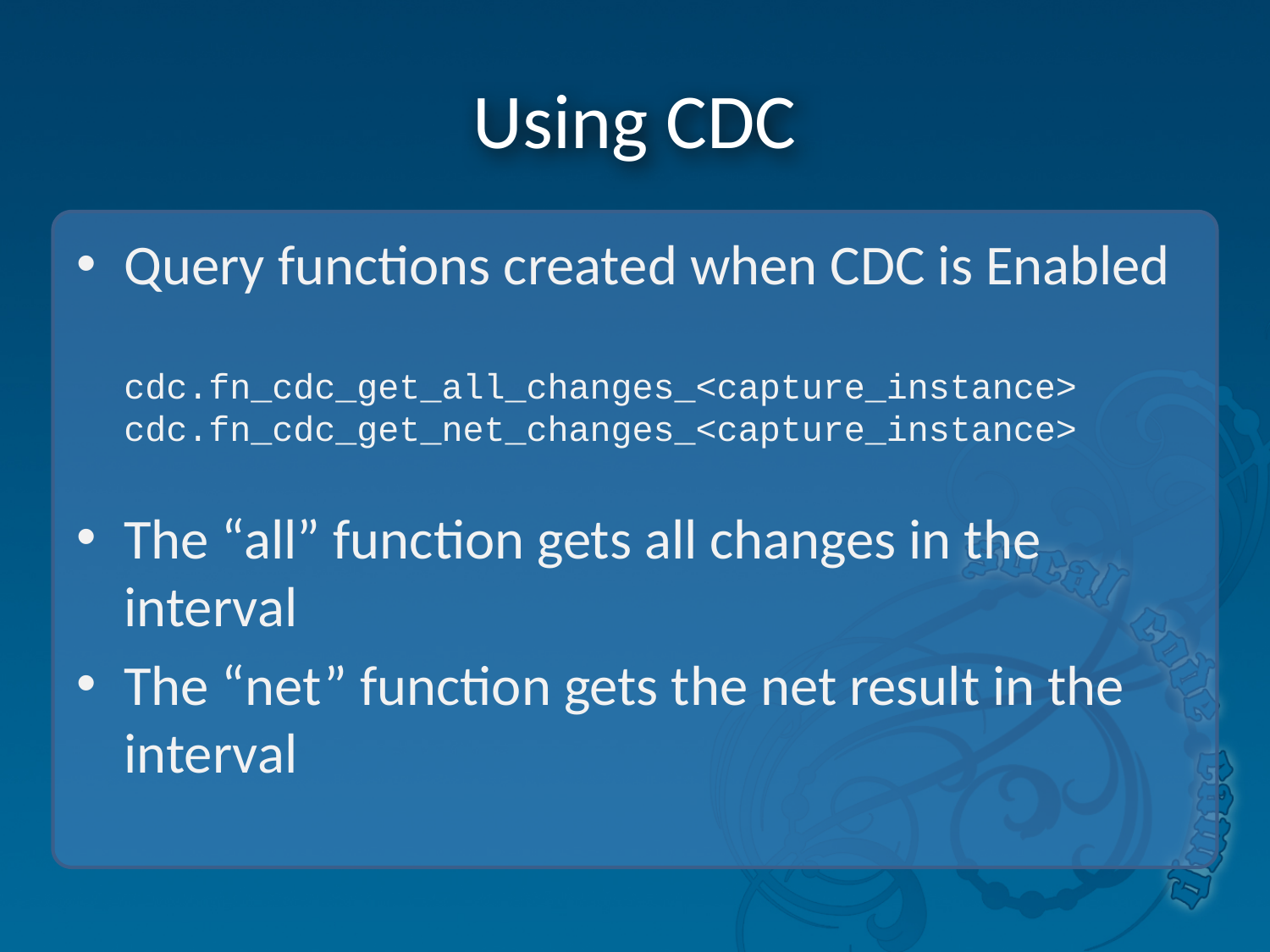

# Using CDC
Query functions created when CDC is Enabled
cdc.fn_cdc_get_all_changes_<capture_instance>
cdc.fn_cdc_get_net_changes_<capture_instance>
The “all” function gets all changes in the interval
The “net” function gets the net result in the interval